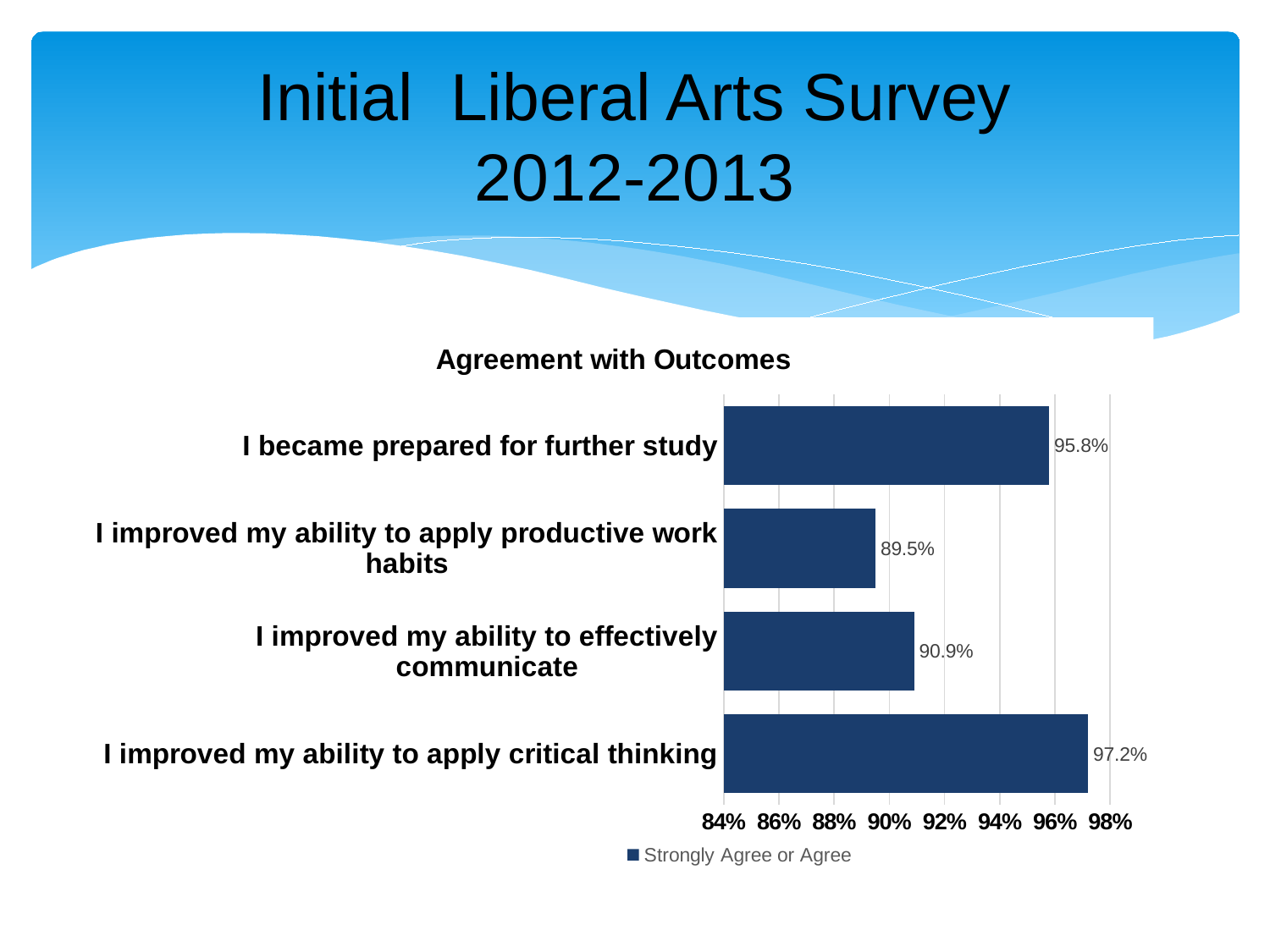

# Initial  Liberal Arts Survey 2012-2013

### Chart: Agreement with Outcomes

| Category | Strongly Agree or Agree |
|---|---|
| I improved my ability to apply critical thinking | 0.972 |
| I improved my ability to effectively communicate | 0.909 |
| I improved my ability to apply productive work habits | 0.895 |
| I became prepared for further study | 0.958 |